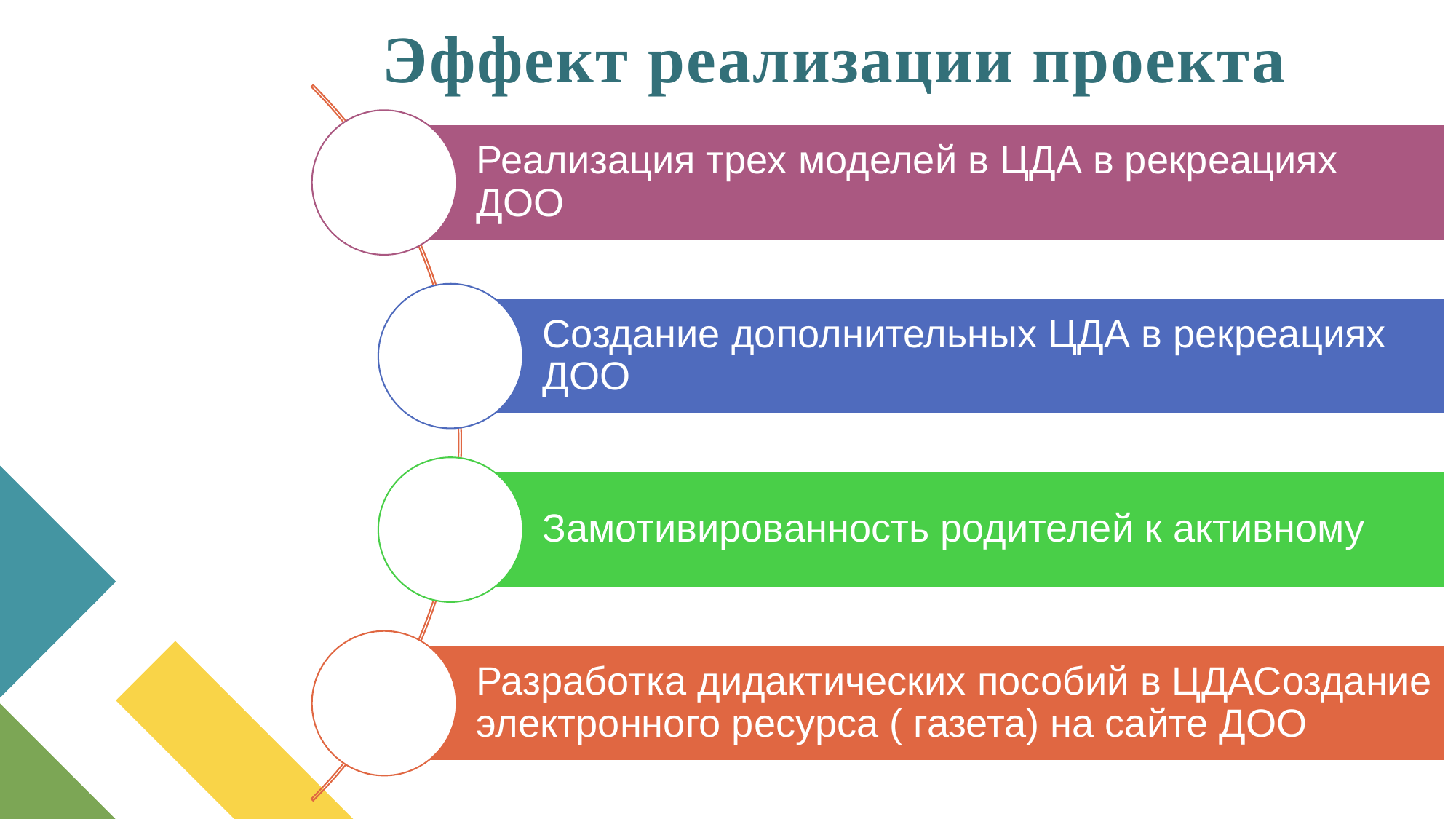

# Эффект реализации проекта
Реализация трех моделей в ЦДА в рекреациях ДОО
Создание дополнительных ЦДА в рекреациях ДОО
Замотивированность родителей к активному
Разработка дидактических пособий в ЦДАСоздание электронного ресурса ( газета) на сайте ДОО